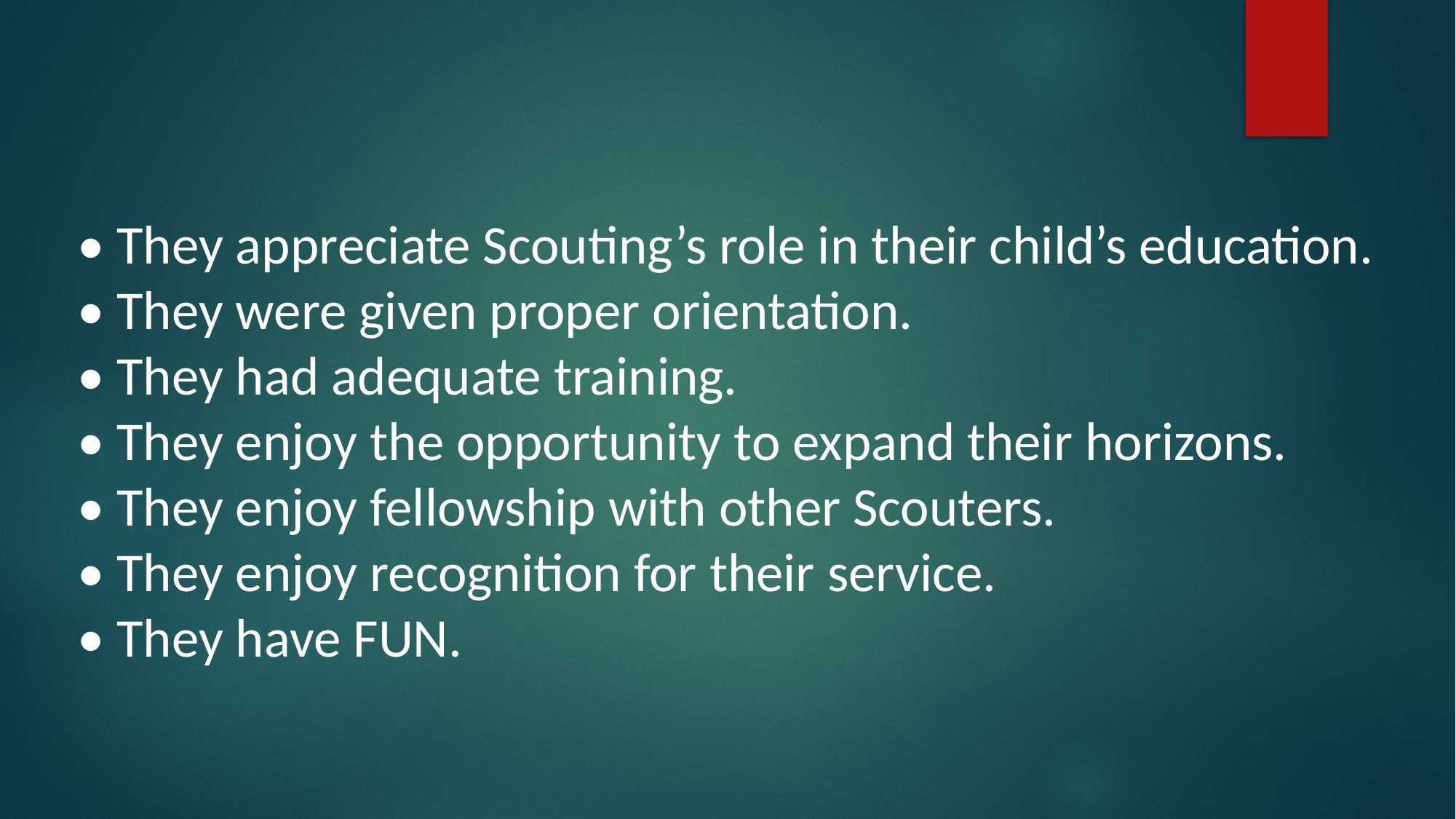

• They appreciate Scouting’s role in their child’s education.
• They were given proper orientation.
• They had adequate training.
• They enjoy the opportunity to expand their horizons.
• They enjoy fellowship with other Scouters.
• They enjoy recognition for their service.
• They have FUN.